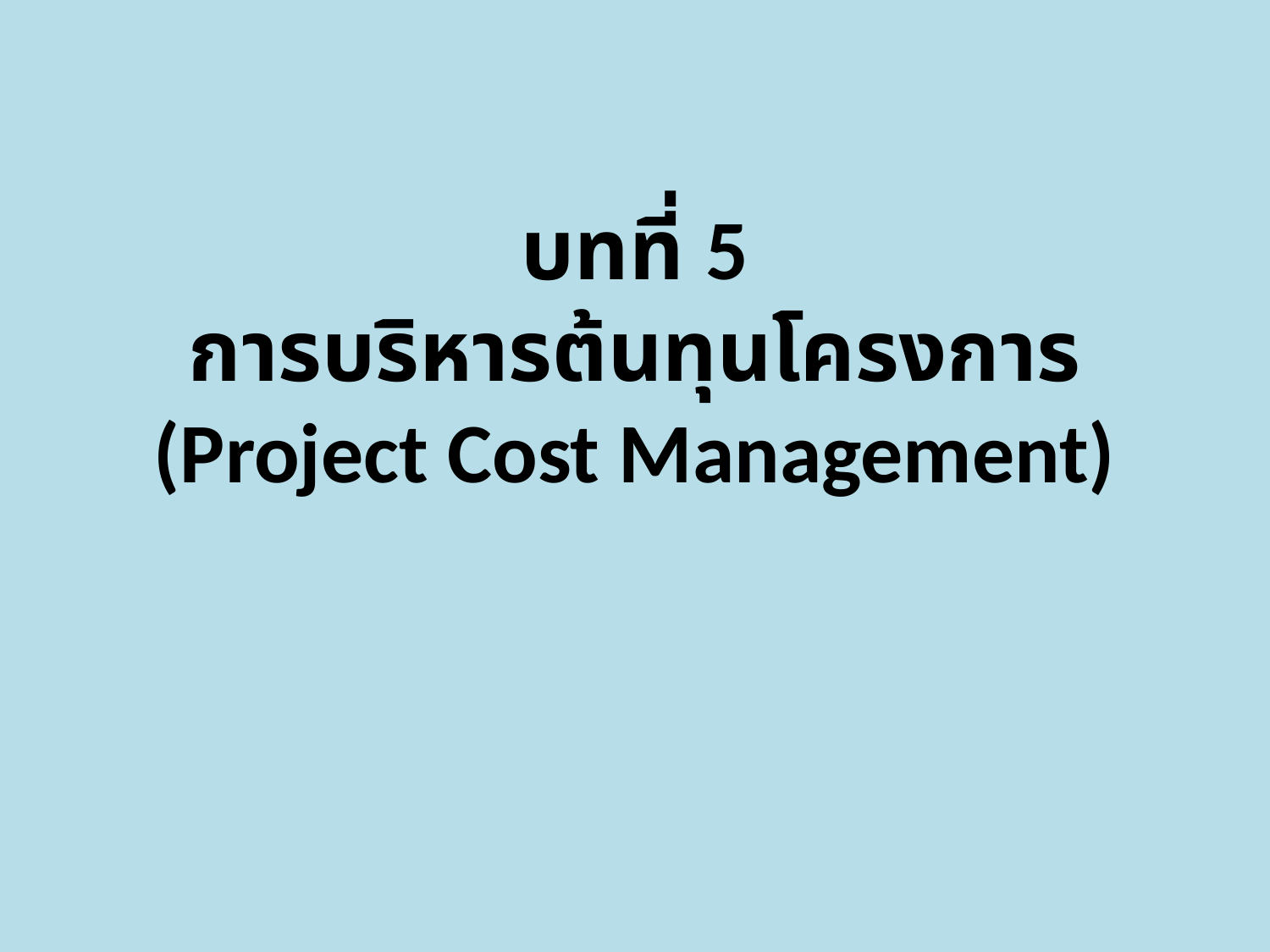

# บทที่ 5 การบริหารต้นทุนโครงการ (Project Cost Management)